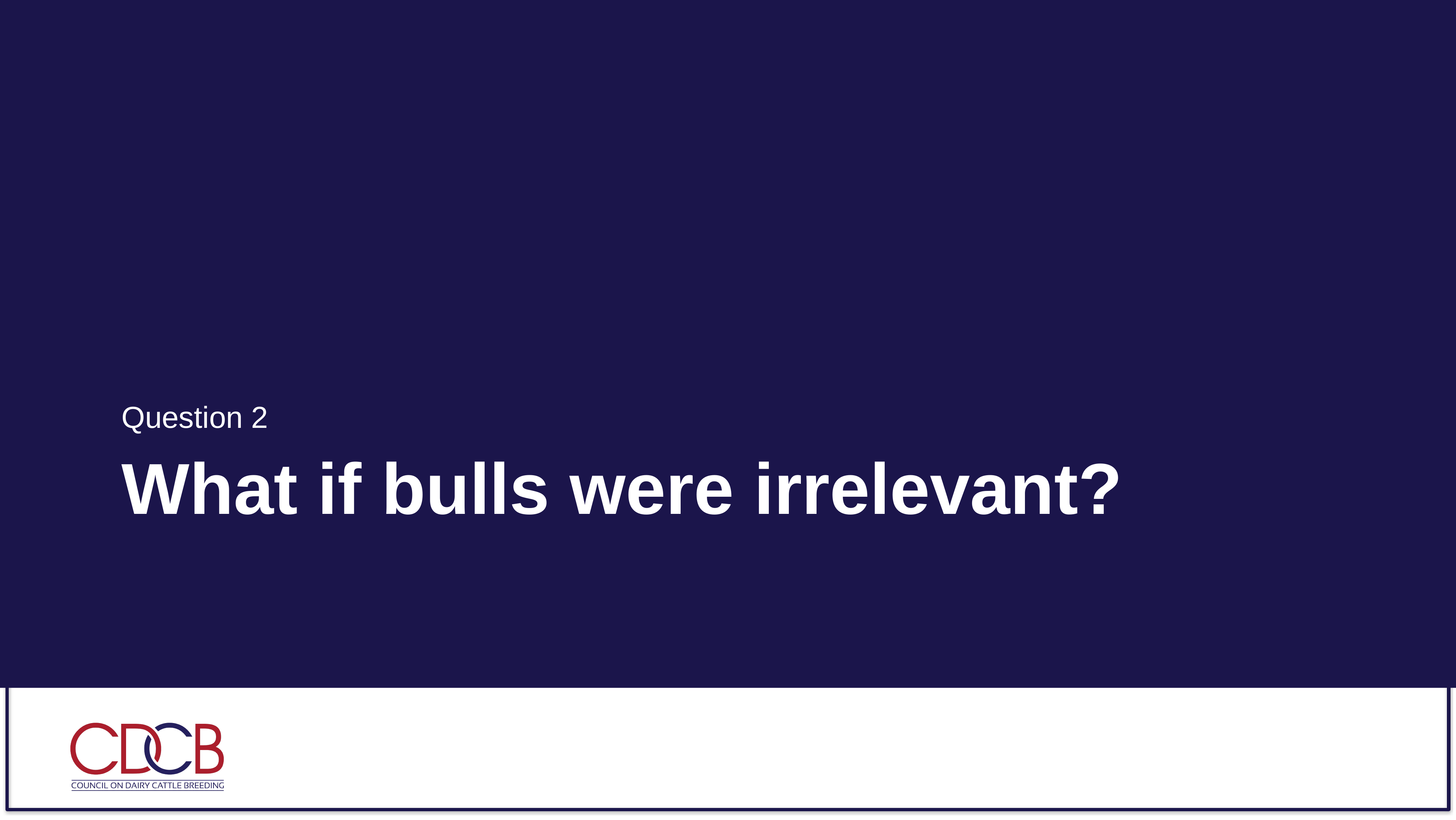

Question 2
# What if bulls were irrelevant?